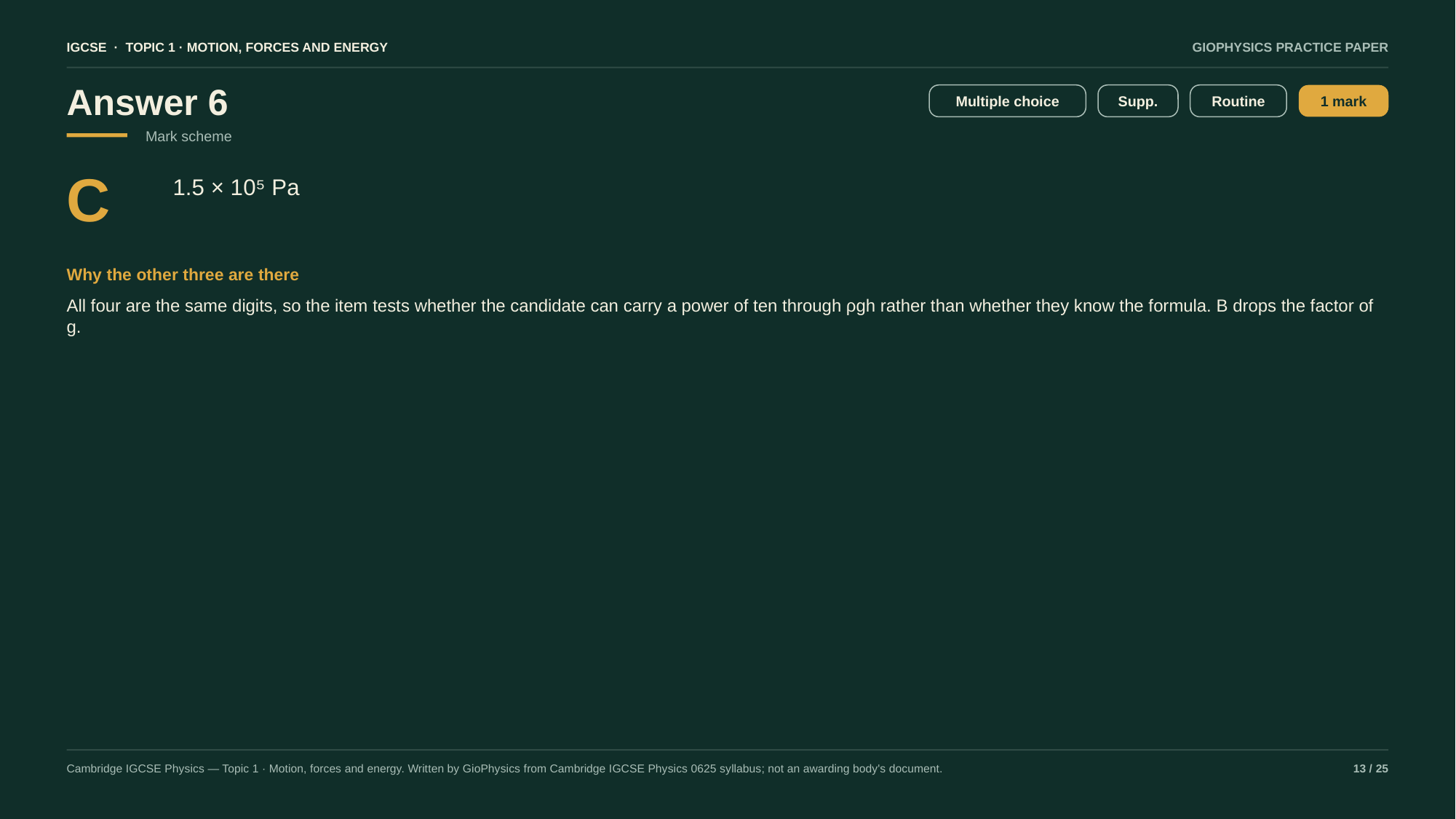

IGCSE  ·  TOPIC 1 · MOTION, FORCES AND ENERGY
GIOPHYSICS PRACTICE PAPER

Answer 6

Multiple choice

Supp.

Routine

1 mark
Mark scheme

C
1.5 × 10⁵ Pa
Why the other three are there
All four are the same digits, so the item tests whether the candidate can carry a power of ten through ρgh rather than whether they know the formula. B drops the factor of g.

Cambridge IGCSE Physics — Topic 1 · Motion, forces and energy. Written by GioPhysics from Cambridge IGCSE Physics 0625 syllabus; not an awarding body's document.
13 / 25